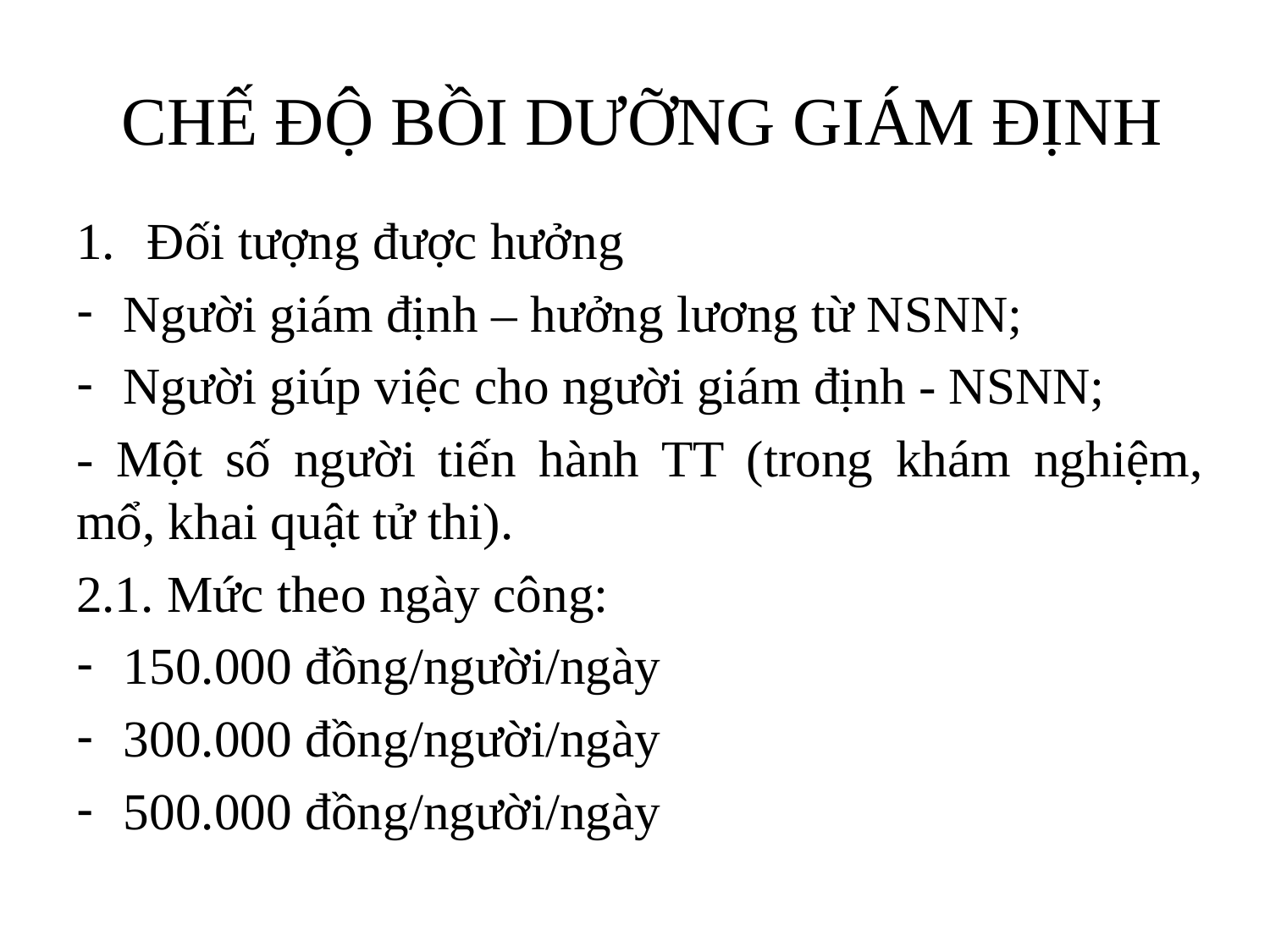

# CHẾ ĐỘ BỒI DƯỠNG GIÁM ĐỊNH
Đối tượng được hưởng
Người giám định – hưởng lương từ NSNN;
Người giúp việc cho người giám định - NSNN;
- Một số người tiến hành TT (trong khám nghiệm, mổ, khai quật tử thi).
2.1. Mức theo ngày công:
150.000 đồng/người/ngày
300.000 đồng/người/ngày
500.000 đồng/người/ngày